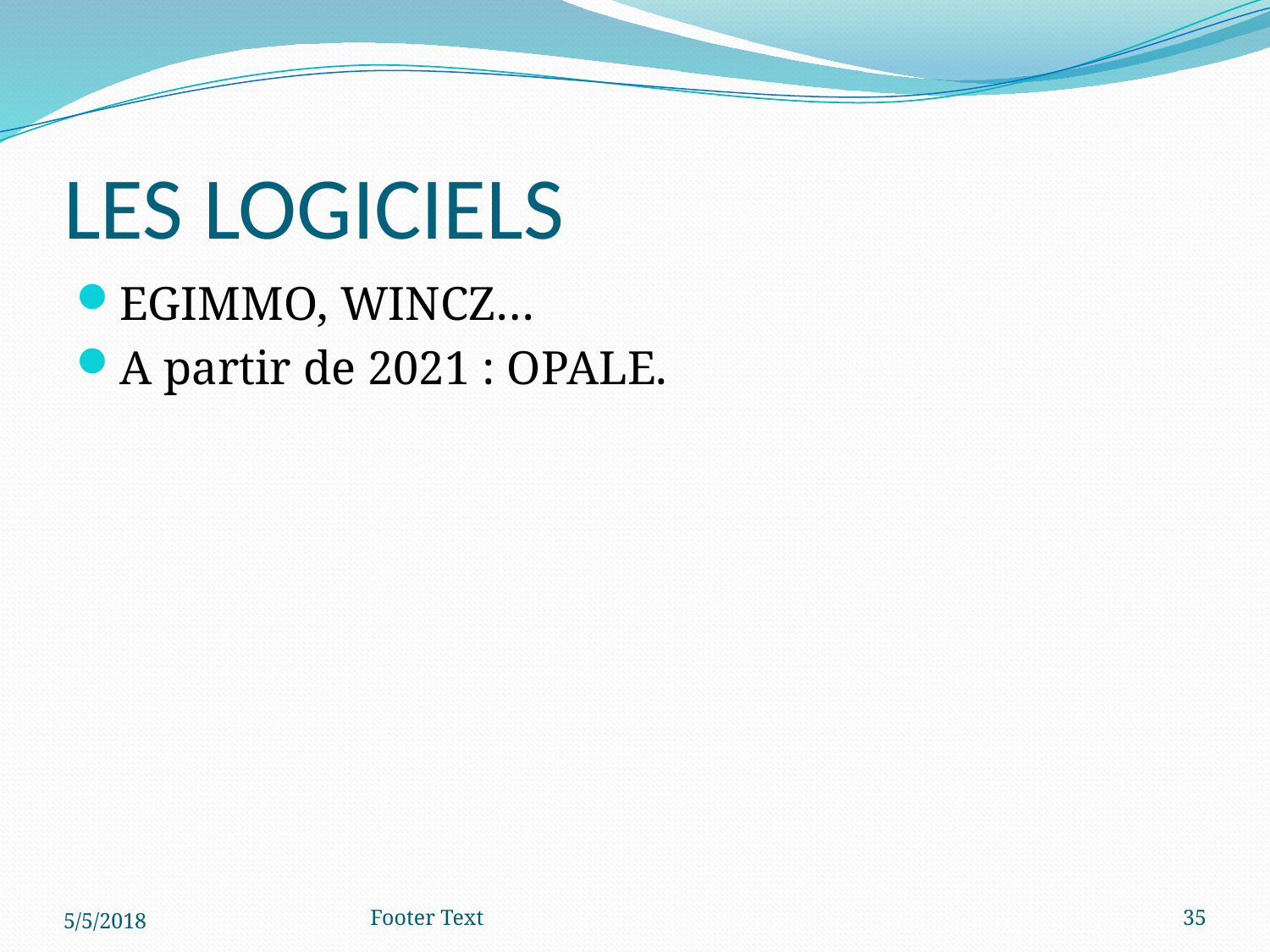

# LES LOGICIELS
EGIMMO, WINCZ…
A partir de 2021 : OPALE.
5/5/2018
Footer Text
35